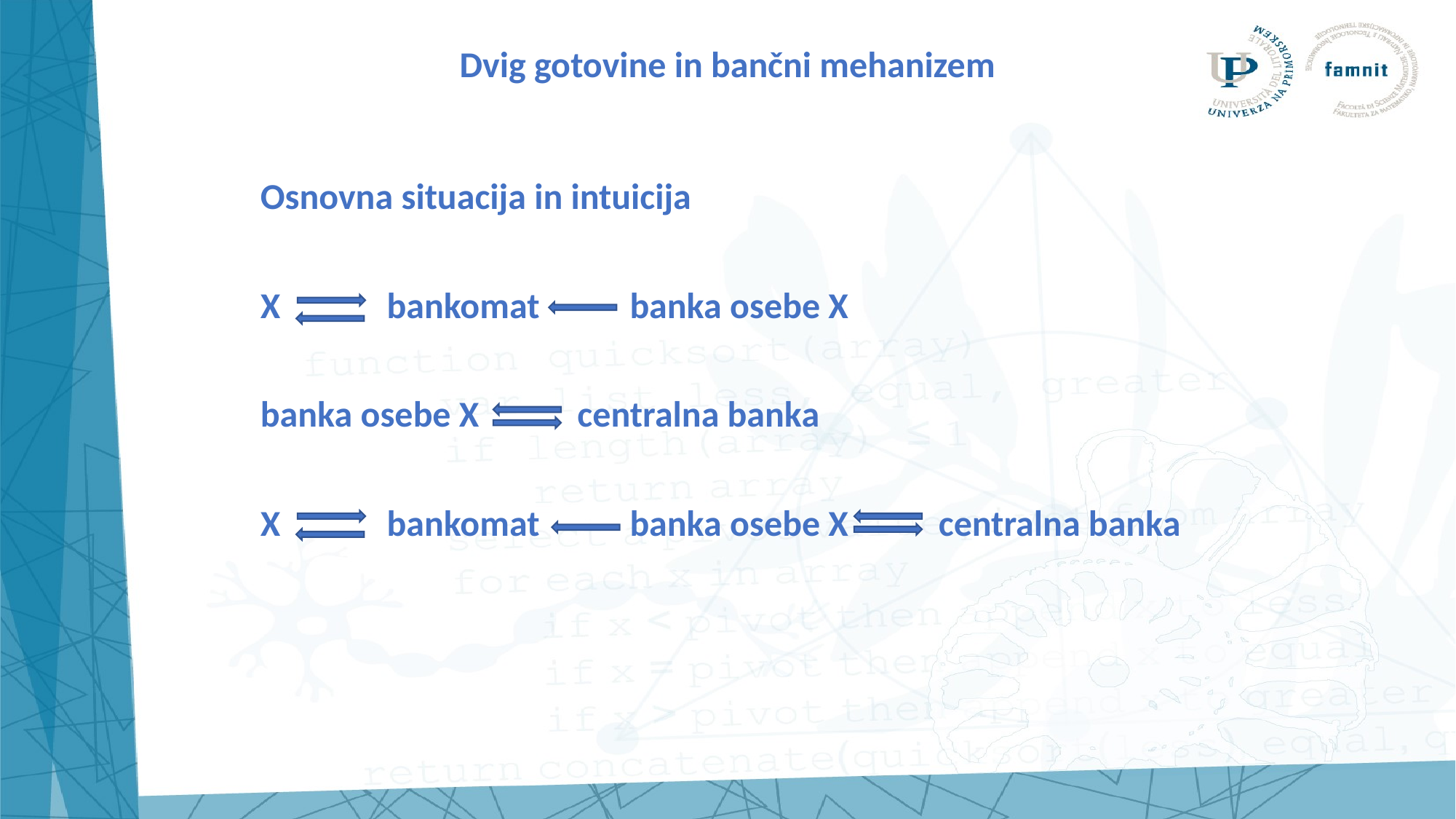

Dvig gotovine in bančni mehanizem
Osnovna situacija in intuicija

X             bankomat           banka osebe X

banka osebe X            centralna banka

X             bankomat           banka osebe X           centralna banka